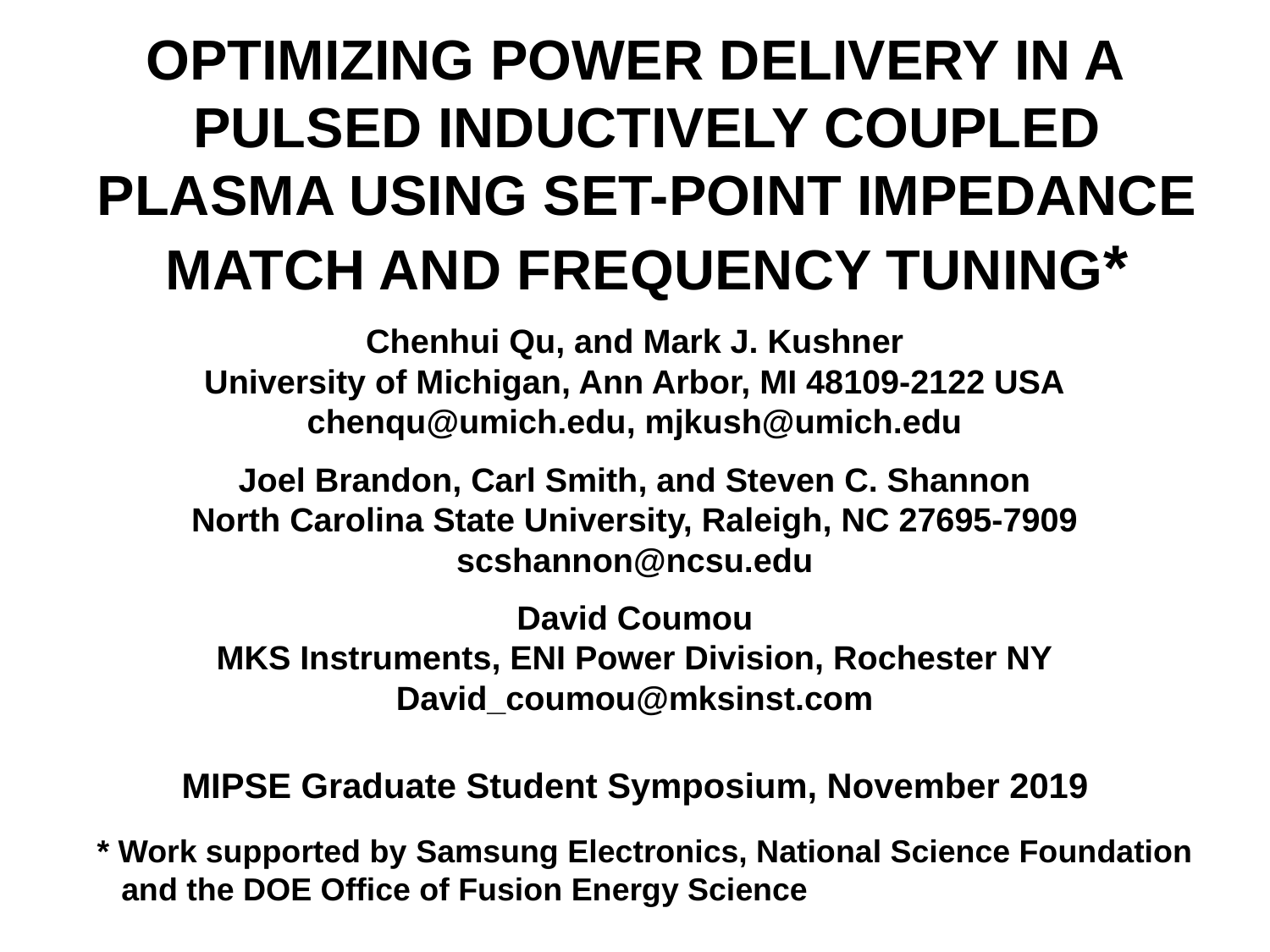

OPTIMIZING POWER DELIVERY IN A PULSED INDUCTIVELY COUPLED PLASMA USING SET-POINT IMPEDANCE MATCH AND FREQUENCY TUNING*
Chenhui Qu, and Mark J. Kushner
University of Michigan, Ann Arbor, MI 48109-2122 USA
chenqu@umich.edu, mjkush@umich.edu
Joel Brandon, Carl Smith, and Steven C. Shannon
North Carolina State University, Raleigh, NC 27695-7909
scshannon@ncsu.edu
David Coumou
MKS Instruments, ENI Power Division, Rochester NY
David_coumou@mksinst.com

MIPSE Graduate Student Symposium, November 2019

* Work supported by Samsung Electronics, National Science Foundation and the DOE Office of Fusion Energy Science